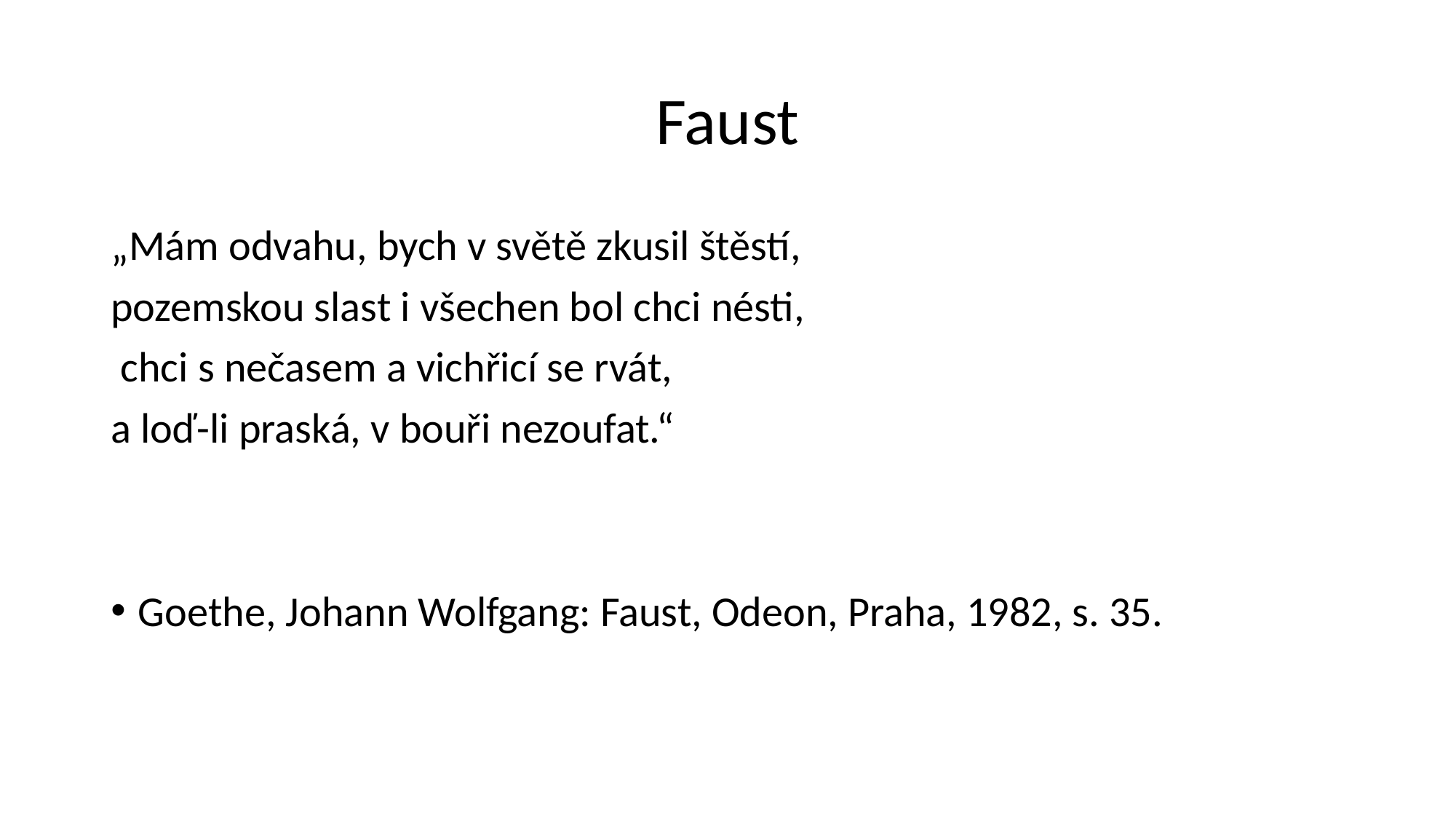

# Faust
„Mám odvahu, bych v světě zkusil štěstí,
pozemskou slast i všechen bol chci nésti,
 chci s nečasem a vichřicí se rvát,
a loď-li praská, v bouři nezoufat.“

Goethe, Johann Wolfgang: Faust, Odeon, Praha, 1982, s. 35.